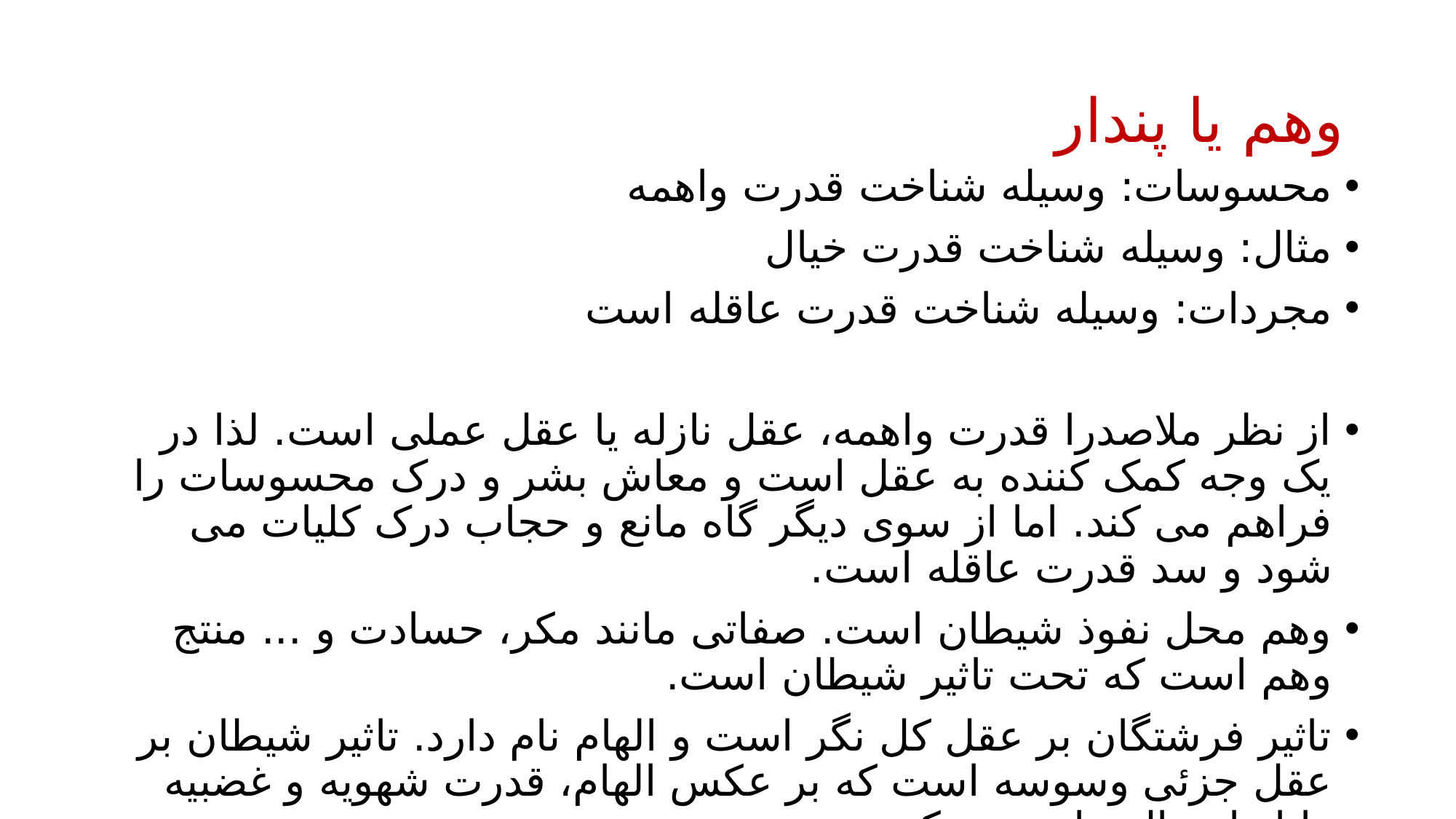

# وهم یا پندار
محسوسات: وسیله شناخت قدرت واهمه
مثال: وسیله شناخت قدرت خیال
مجردات: وسیله شناخت قدرت عاقله است

از نظر ملاصدرا قدرت واهمه، عقل نازله یا عقل عملی است. لذا در یک وجه کمک کننده به عقل است و معاش بشر و درک محسوسات را فراهم می کند. اما از سوی دیگر گاه مانع و حجاب درک کلیات می شود و سد قدرت عاقله است.
وهم محل نفوذ شیطان است. صفاتی مانند مکر، حسادت و ... منتج وهم است که تحت تاثیر شیطان است.
تاثیر فرشتگان بر عقل کل نگر است و الهام نام دارد. تاثیر شیطان بر عقل جزئی وسوسه است که بر عکس الهام، قدرت شهویه و غضبیه را از اعتدال خارج می کند